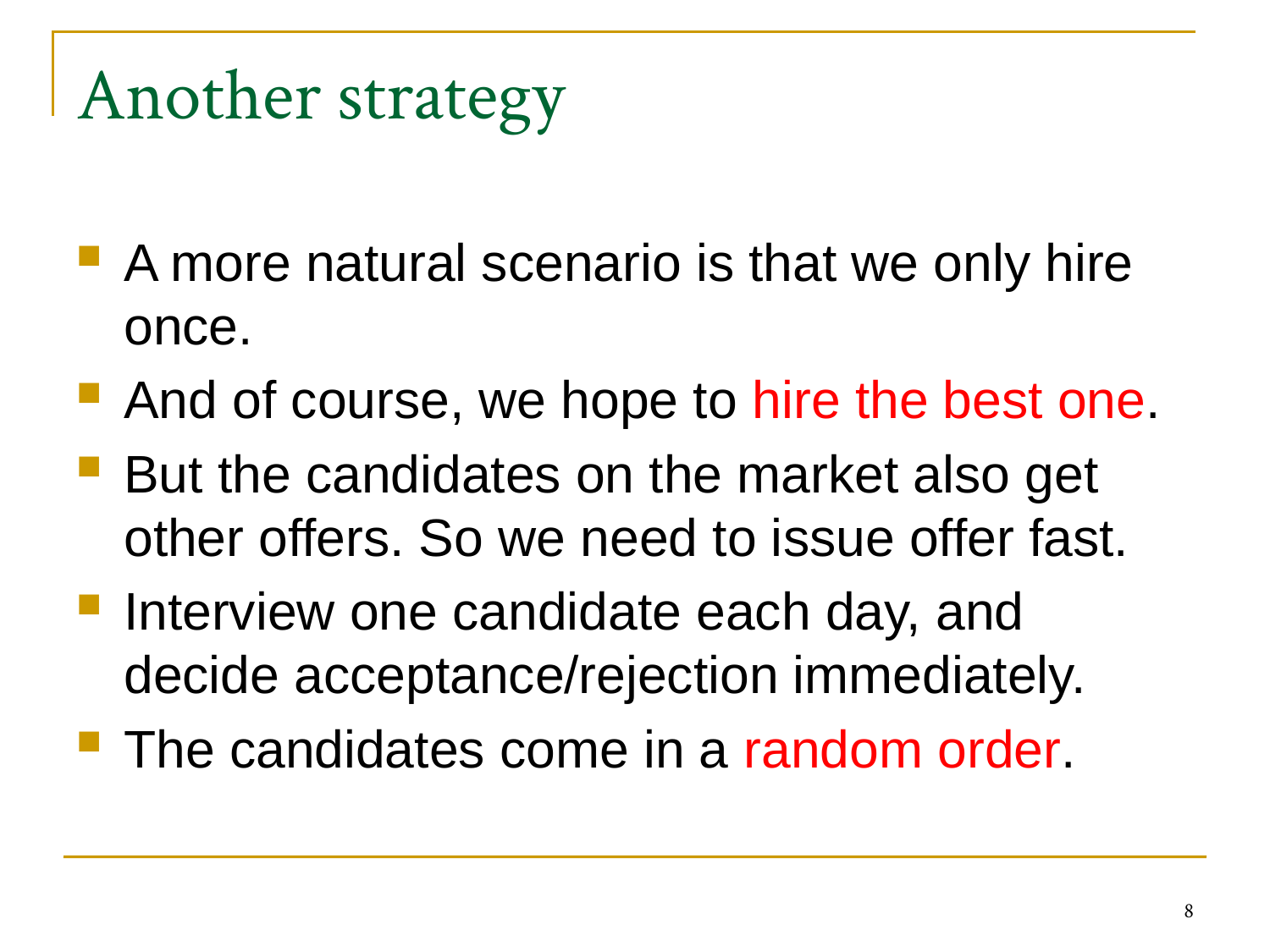

# Another strategy
A more natural scenario is that we only hire once.
And of course, we hope to hire the best one.
But the candidates on the market also get other offers. So we need to issue offer fast.
Interview one candidate each day, and decide acceptance/rejection immediately.
The candidates come in a random order.

8